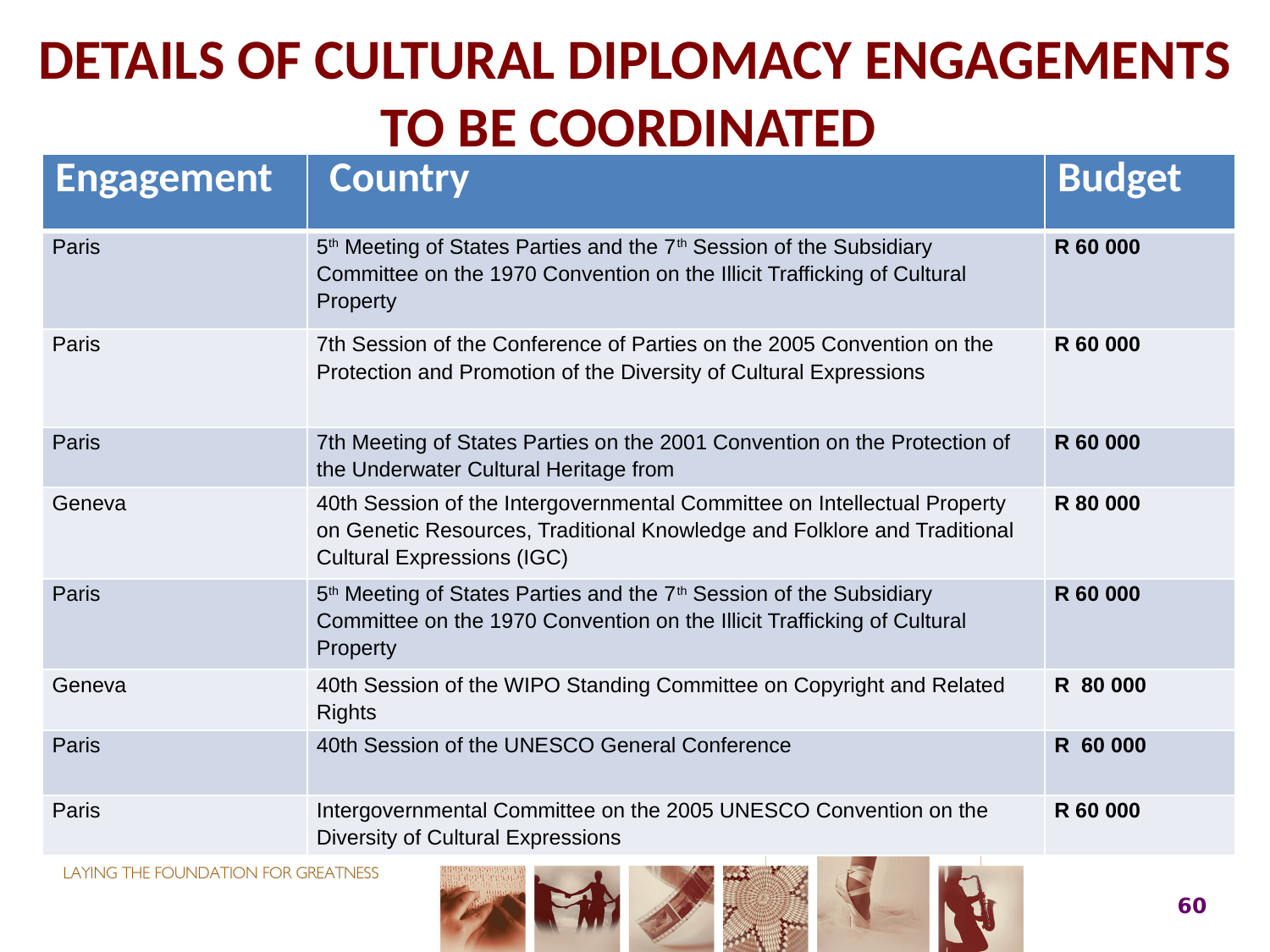

# DETAILS OF CULTURAL DIPLOMACY ENGAGEMENTS TO BE COORDINATED
| Engagement | Country | Budget |
| --- | --- | --- |
| Paris | 5th Meeting of States Parties and the 7th Session of the Subsidiary Committee on the 1970 Convention on the Illicit Trafficking of Cultural Property | R 60 000 |
| Paris | 7th Session of the Conference of Parties on the 2005 Convention on the Protection and Promotion of the Diversity of Cultural Expressions | R 60 000 |
| Paris | 7th Meeting of States Parties on the 2001 Convention on the Protection of the Underwater Cultural Heritage from | R 60 000 |
| Geneva | 40th Session of the Intergovernmental Committee on Intellectual Property on Genetic Resources, Traditional Knowledge and Folklore and Traditional Cultural Expressions (IGC) | R 80 000 |
| Paris | 5th Meeting of States Parties and the 7th Session of the Subsidiary Committee on the 1970 Convention on the Illicit Trafficking of Cultural Property | R 60 000 |
| Geneva | 40th Session of the WIPO Standing Committee on Copyright and Related Rights | R 80 000 |
| Paris | 40th Session of the UNESCO General Conference | R 60 000 |
| Paris | Intergovernmental Committee on the 2005 UNESCO Convention on the Diversity of Cultural Expressions | R 60 000 |
60